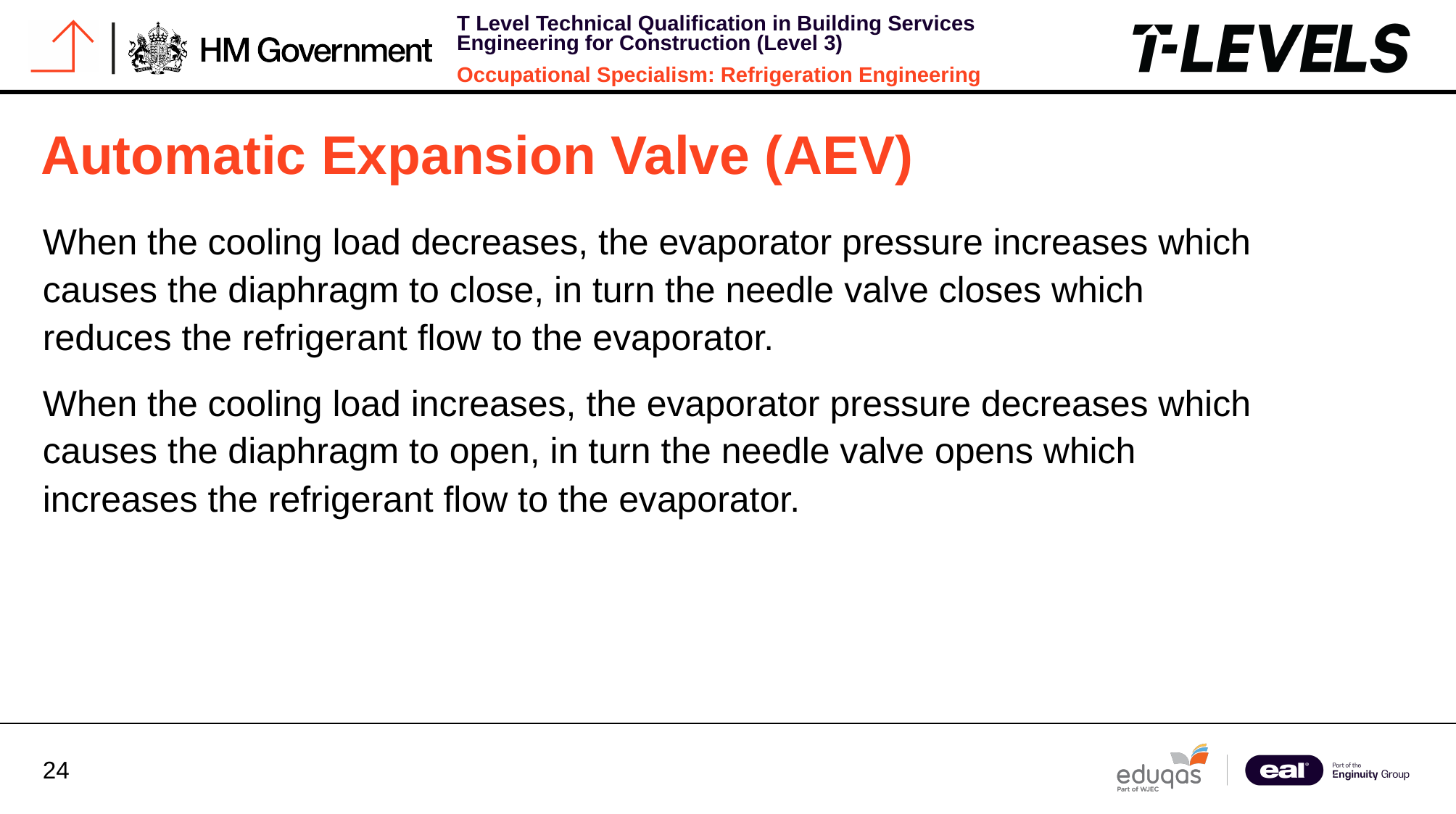

# Automatic Expansion Valve (AEV)
When the cooling load decreases, the evaporator pressure increases which causes the diaphragm to close, in turn the needle valve closes which reduces the refrigerant flow to the evaporator.
When the cooling load increases, the evaporator pressure decreases which causes the diaphragm to open, in turn the needle valve opens which increases the refrigerant flow to the evaporator.